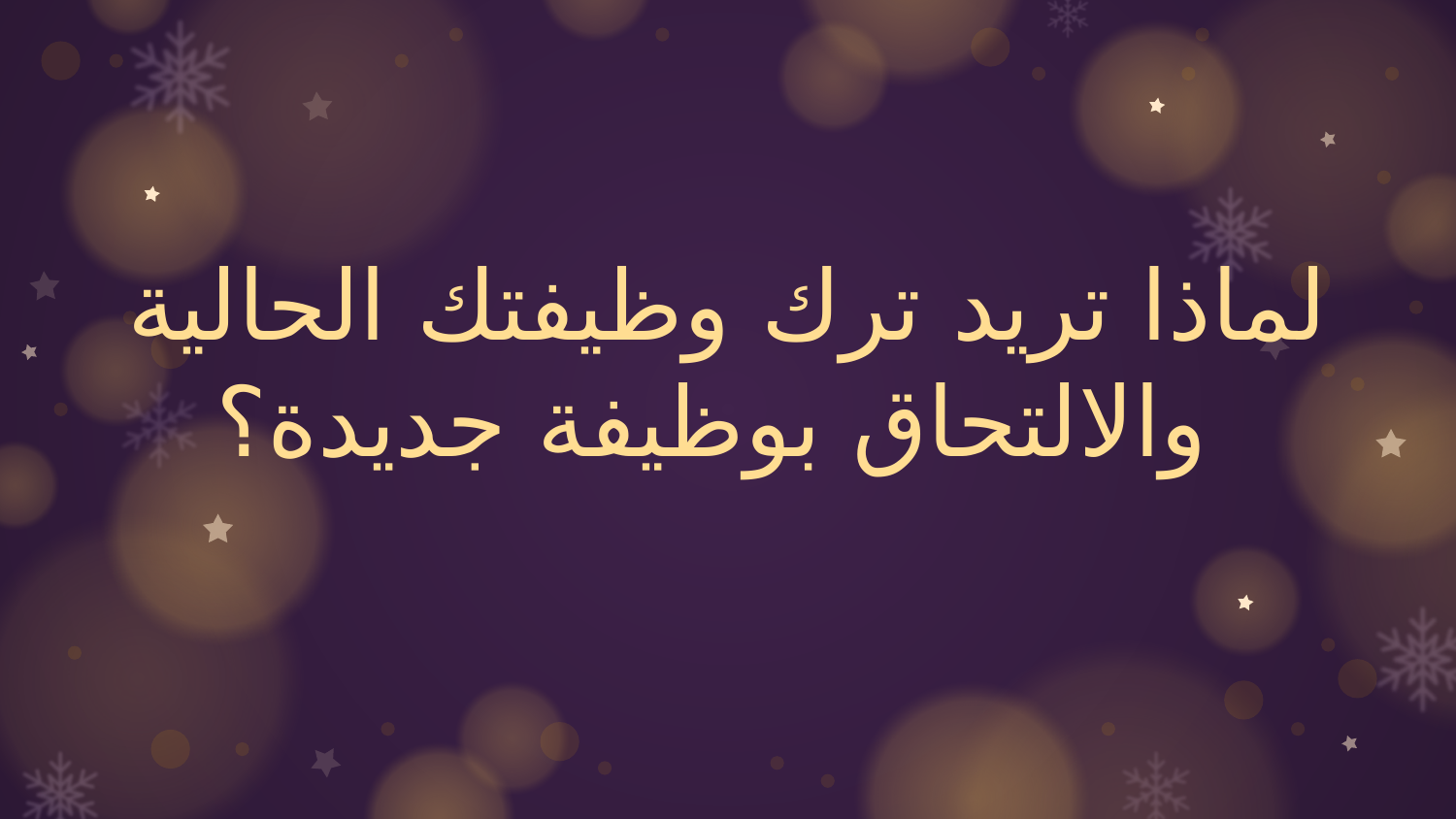

لماذا تريد ترك وظيفتك الحالية والالتحاق بوظيفة جديدة؟